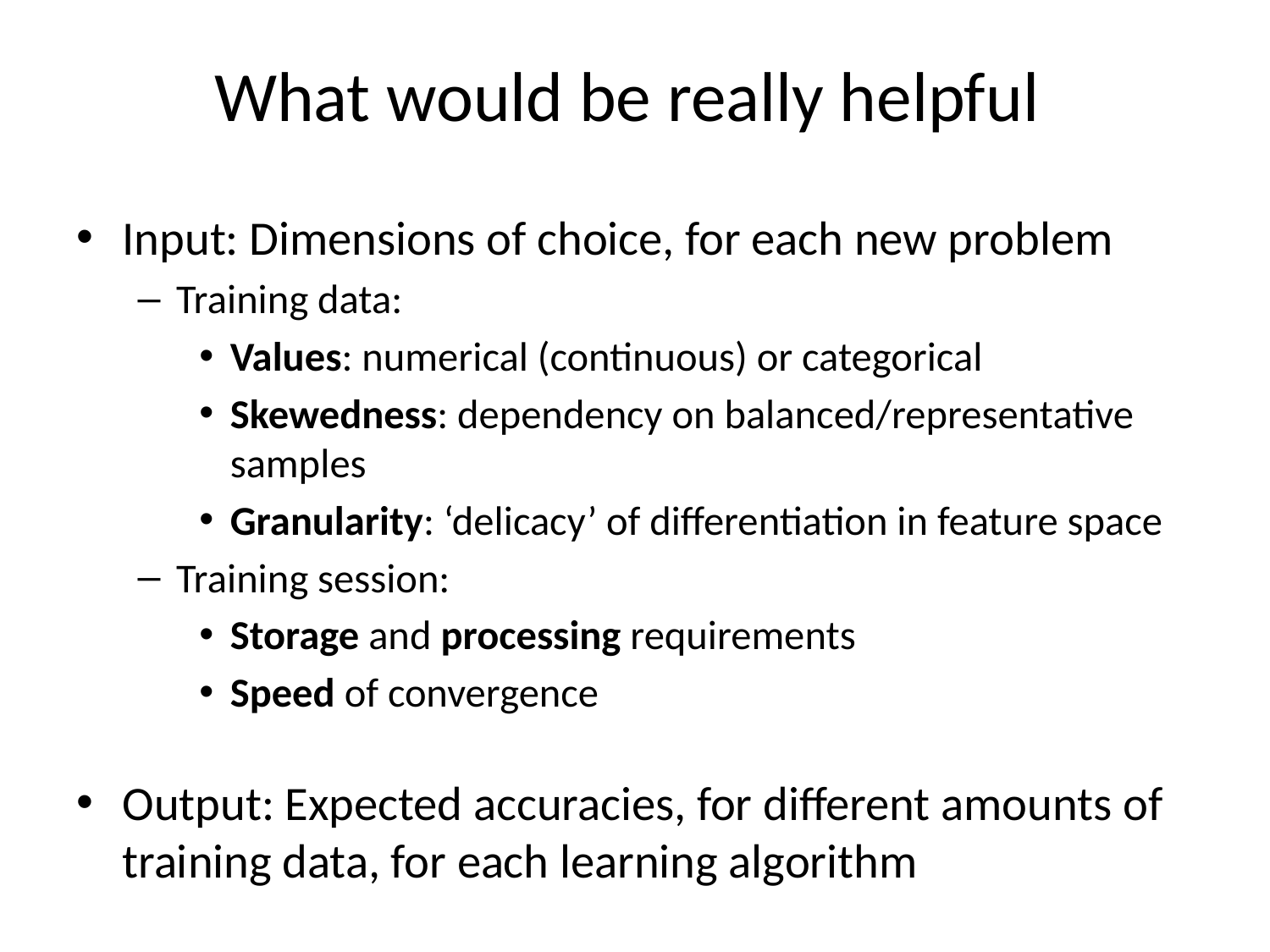

# What would be really helpful
Input: Dimensions of choice, for each new problem
Training data:
Values: numerical (continuous) or categorical
Skewedness: dependency on balanced/representative samples
Granularity: ‘delicacy’ of differentiation in feature space
Training session:
Storage and processing requirements
Speed of convergence

Output: Expected accuracies, for different amounts of training data, for each learning algorithm